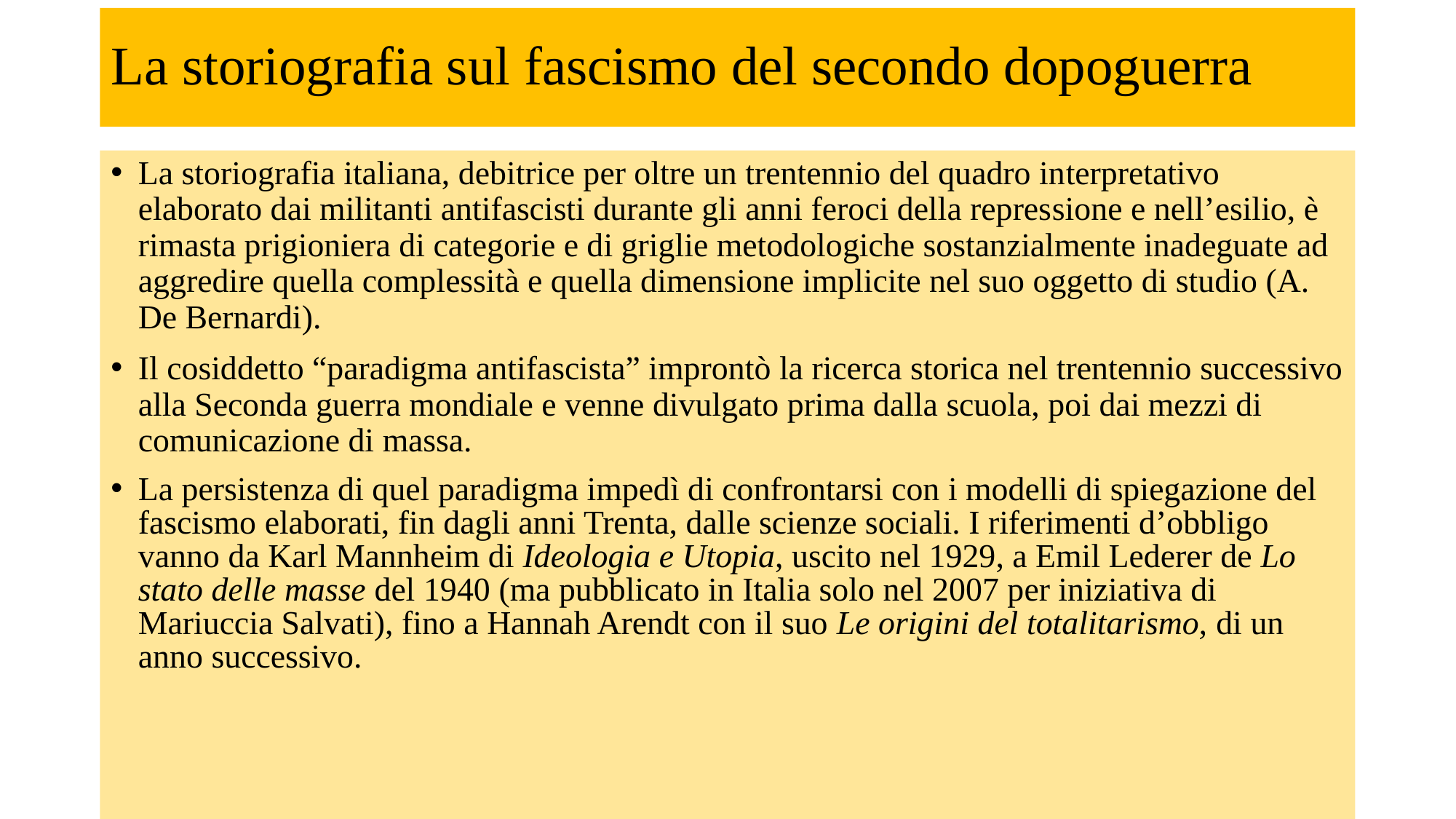

# La storiografia sul fascismo del secondo dopoguerra
La storiografia italiana, debitrice per oltre un trentennio del quadro in­terpretativo elaborato dai militanti antifascisti durante gli anni feroci della repres­sione e nell’esilio, è rimasta prigioniera di categorie e di griglie metodologiche sostanzialmente inadeguate ad aggredire quella complessità e quella dimensione implicite nel suo oggetto di studio (A. De Bernardi).
Il cosiddetto “paradigma antifascista” improntò la ricerca storica nel trentennio successivo alla Seconda guerra mondiale e venne divulgato prima dalla scuola, poi dai mezzi di comunicazione di massa.
La persistenza di quel paradigma impedì di confrontarsi con i modelli di spiegazione del fascismo elaborati, fin dagli anni Trenta, dalle scienze sociali. I riferimenti d’obbligo vanno da Karl Mannheim di Ideologia e Utopia, uscito nel 1929, a Emil Lederer de Lo stato delle masse del 1940 (ma pubblicato in Italia solo nel 2007 per iniziativa di Mariuccia Salvati), fino a Hannah Arendt con il suo Le origini del totalitarismo, di un anno successivo.